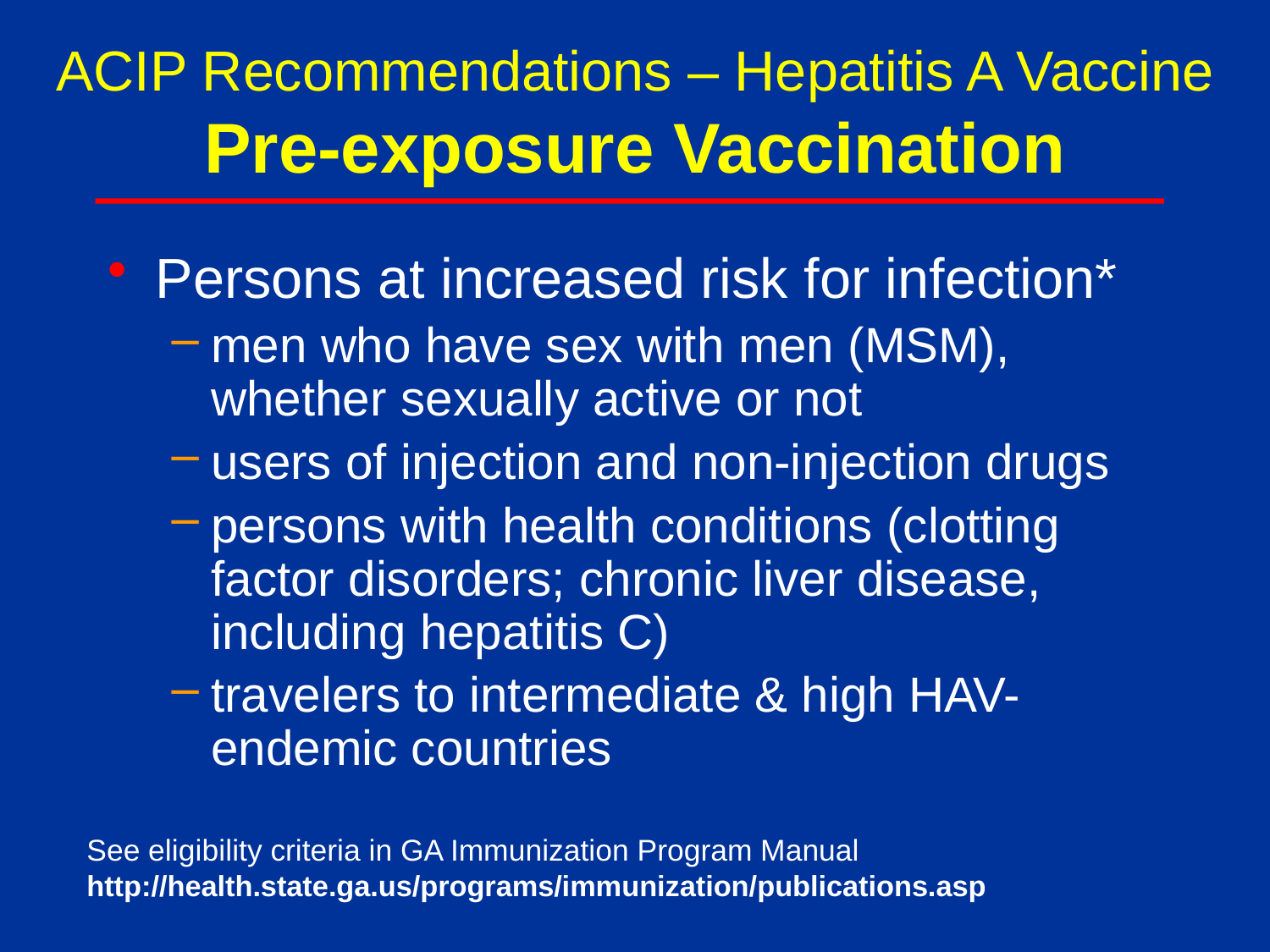

# ACIP Recommendations – Hepatitis A Vaccine Pre-exposure Vaccination

Persons at increased risk for infection*
men who have sex with men (MSM), whether sexually active or not
users of injection and non-injection drugs
persons with health conditions (clotting factor disorders; chronic liver disease, including hepatitis C)
travelers to intermediate & high HAV- endemic countries
See eligibility criteria in GA Immunization Program Manual http://health.state.ga.us/programs/immunization/publications.asp